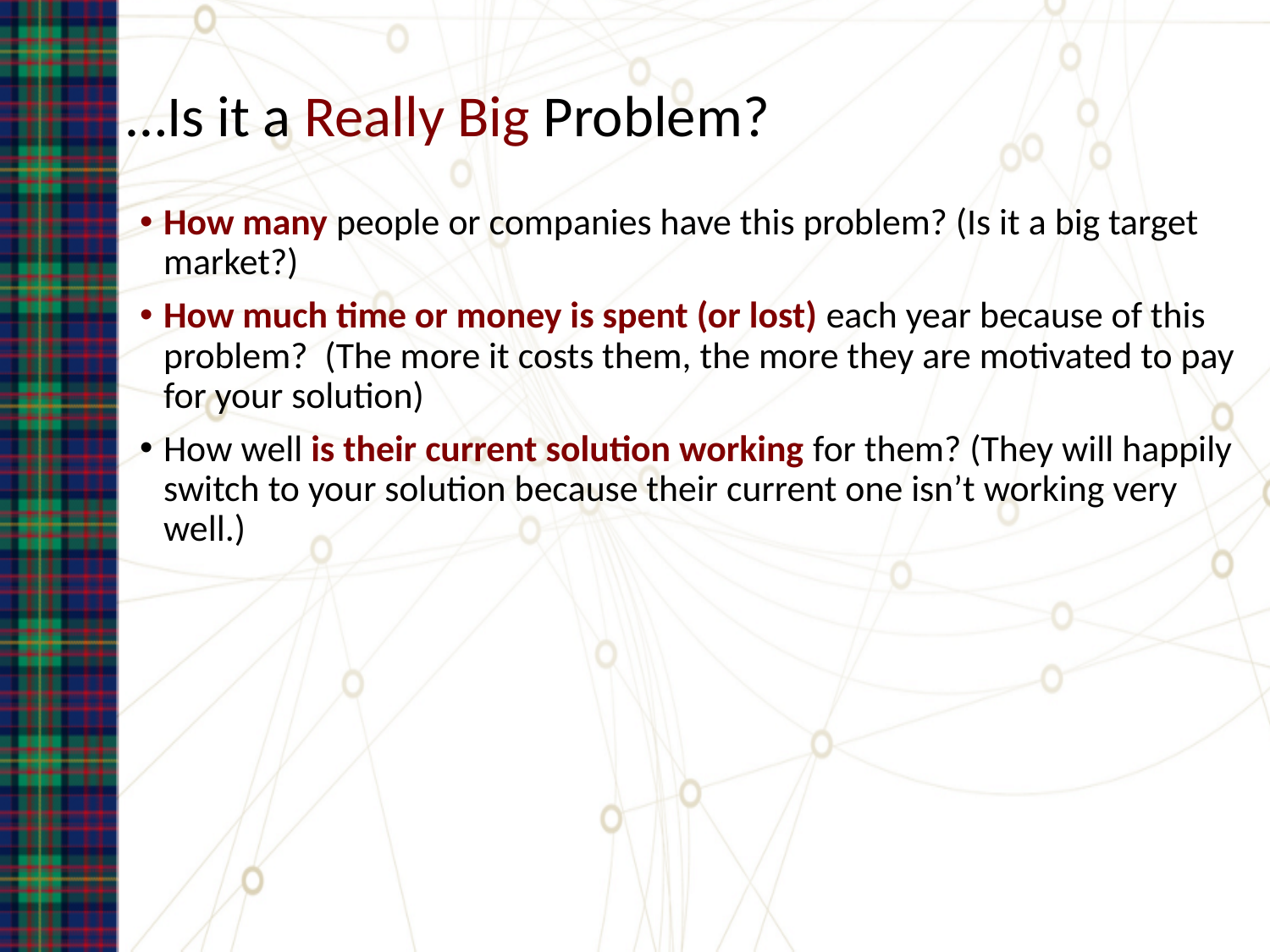

# …Is it a Really Big Problem?
How many people or companies have this problem? (Is it a big target market?)
How much time or money is spent (or lost) each year because of this problem?  (The more it costs them, the more they are motivated to pay for your solution)
How well is their current solution working for them? (They will happily switch to your solution because their current one isn’t working very well.)